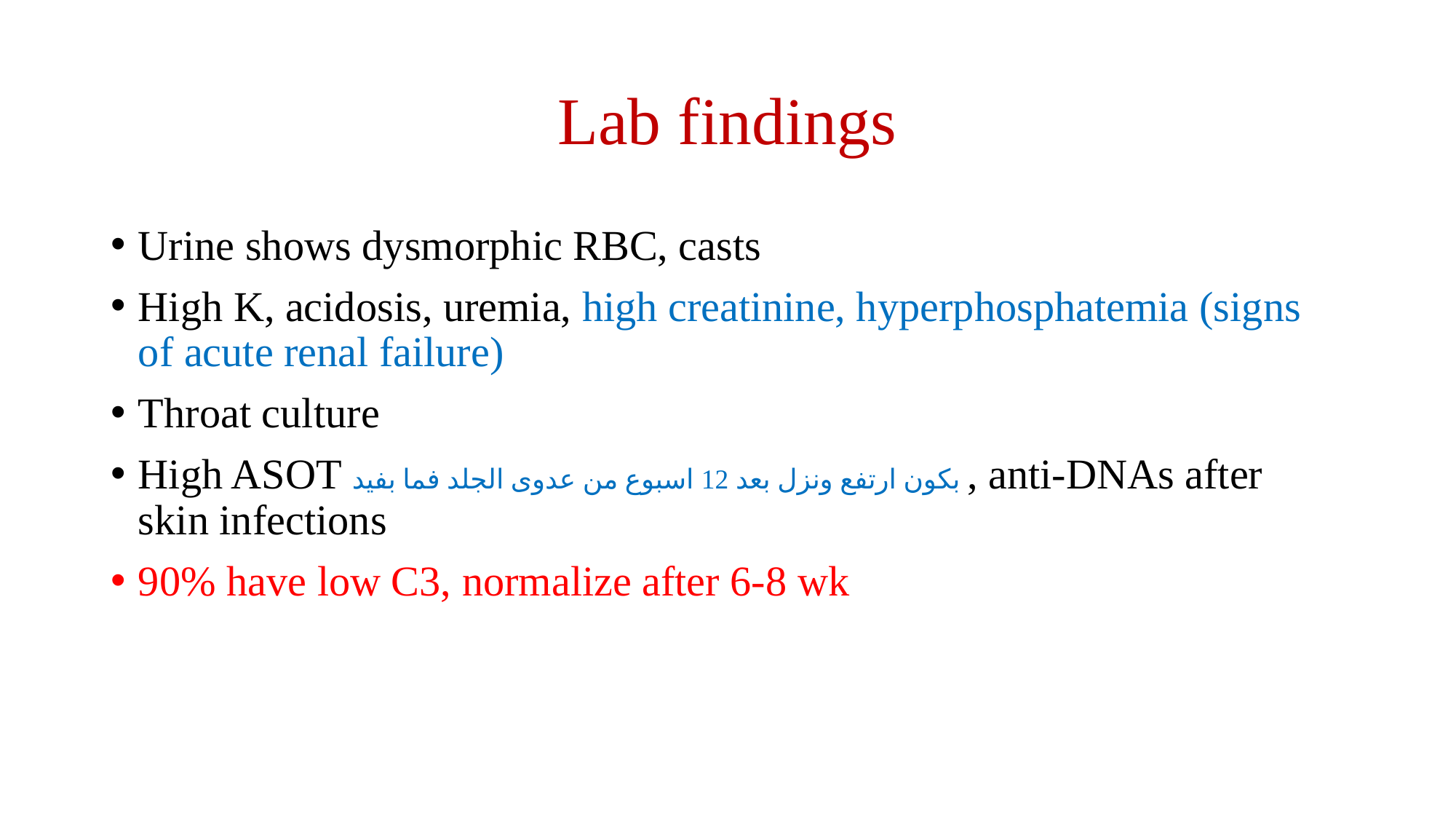

# Lab findings
Urine shows dysmorphic RBC, casts
High K, acidosis, uremia, high creatinine, hyperphosphatemia (signs of acute renal failure)
Throat culture
High ASOT بكون ارتفع ونزل بعد 12 اسبوع من عدوى الجلد فما بفيد , anti-DNAs after skin infections
90% have low C3, normalize after 6-8 wk